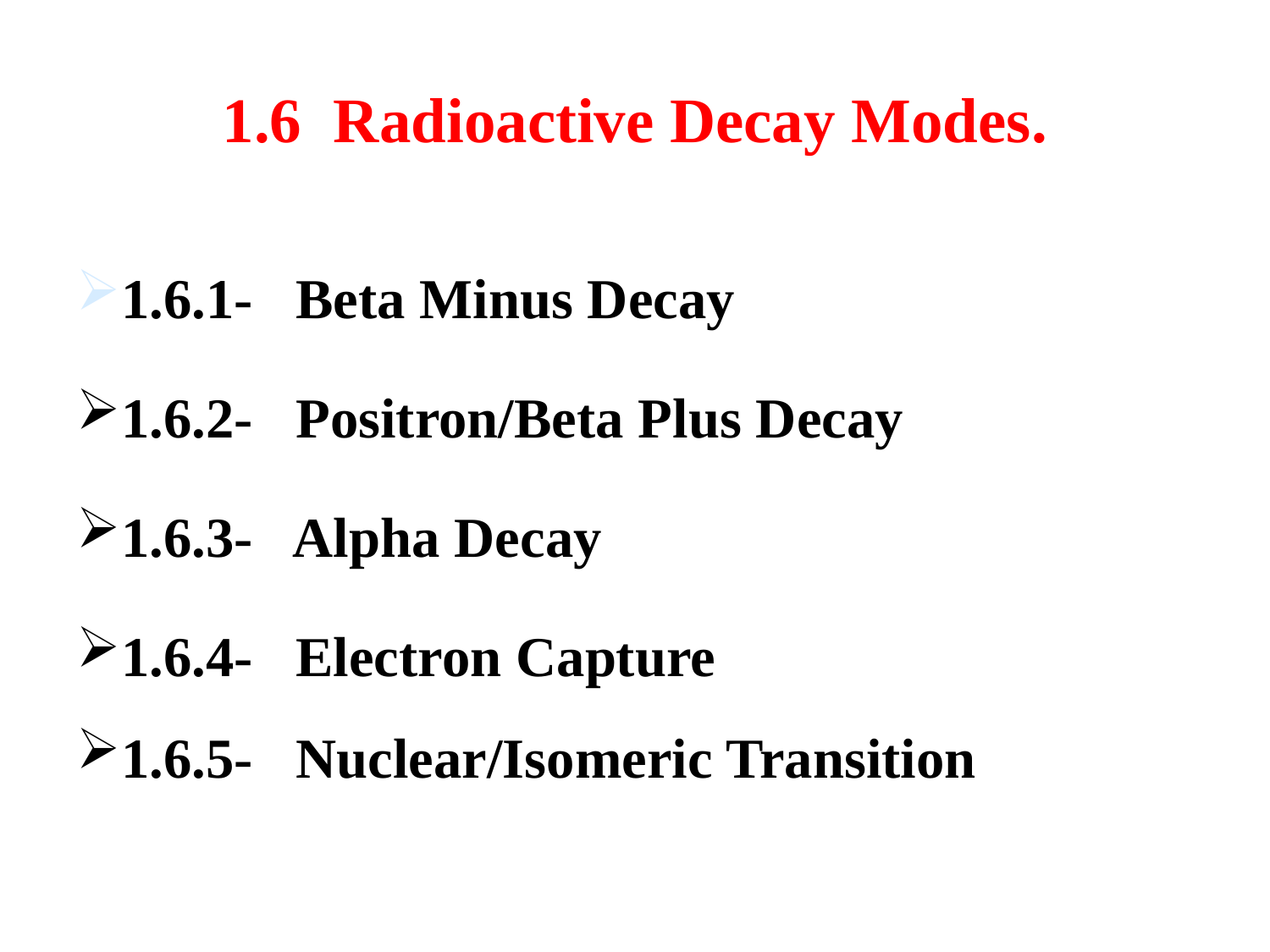

# 1.6  Radioactive Decay Modes.
1.6.1-   Beta Minus Decay
1.6.2-   Positron/Beta Plus Decay
1.6.3-   Alpha Decay
1.6.4-   Electron Capture
1.6.5-   Nuclear/Isomeric Transition